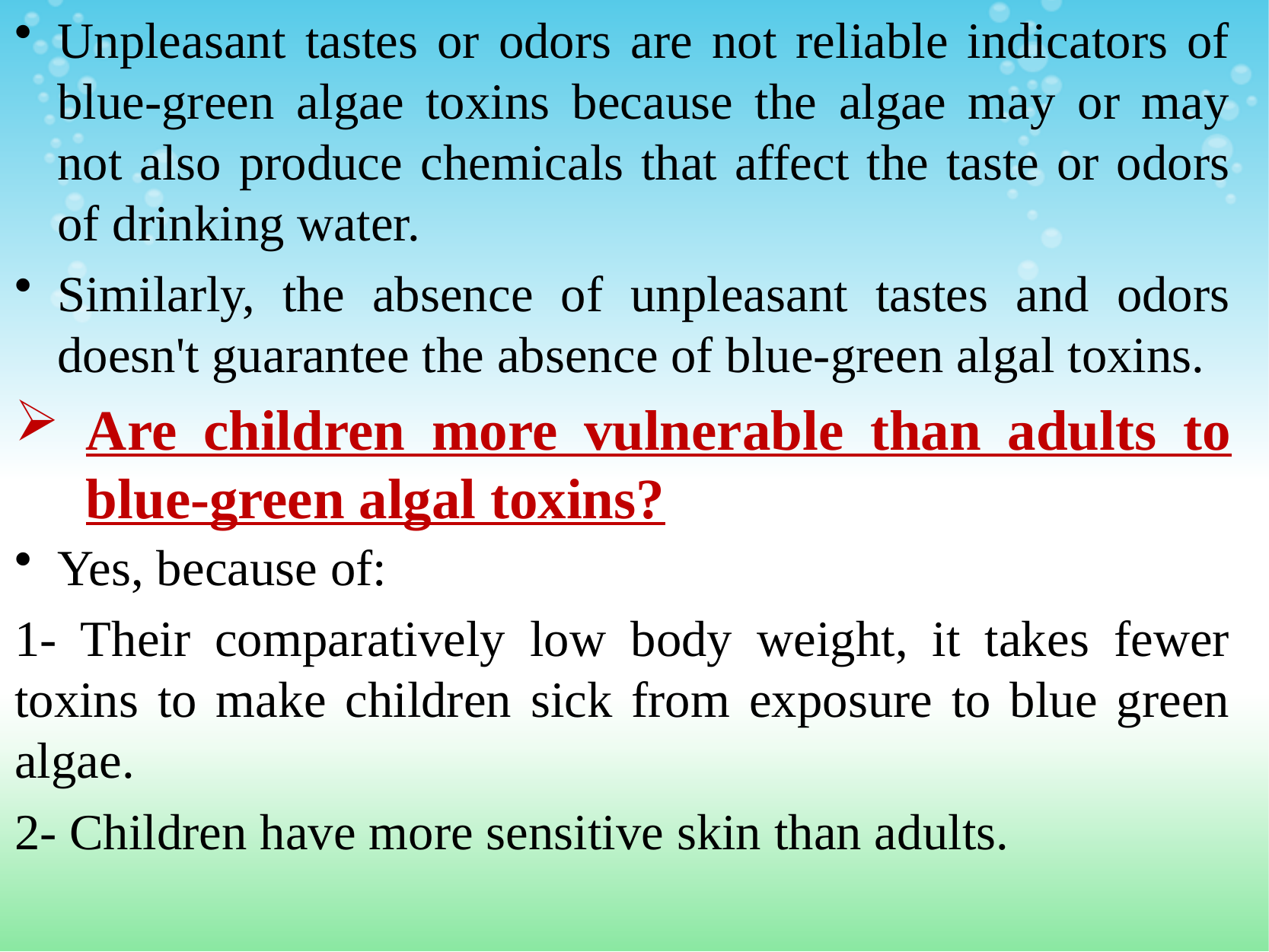

Unpleasant tastes or odors are not reliable indicators of blue-green algae toxins because the algae may or may not also produce chemicals that affect the taste or odors of drinking water.
Similarly, the absence of unpleasant tastes and odors doesn't guarantee the absence of blue-green algal toxins.

Yes, because of:
1- Their comparatively low body weight, it takes fewer toxins to make children sick from exposure to blue green algae.
2- Children have more sensitive skin than adults.
# Are children more vulnerable than adults to blue-green algal toxins?